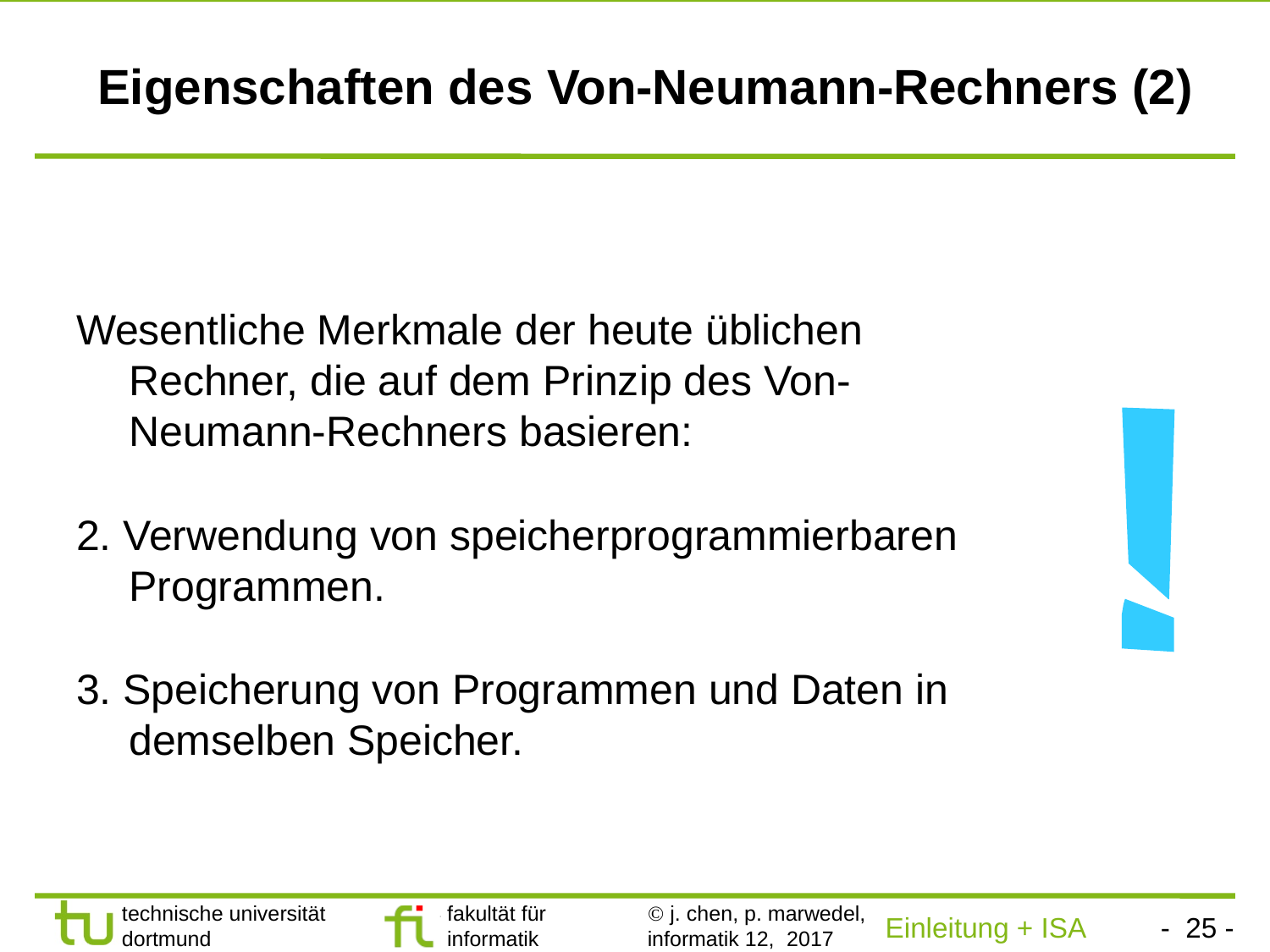

# Eigenschaften des Von-Neumann-Rechners (2)
Wesentliche Merkmale der heute üblichen Rechner, die auf dem Prinzip des Von-Neumann-Rechners basieren:
2. Verwendung von speicherprogrammierbaren Programmen.
3. Speicherung von Programmen und Daten in demselben Speicher.
!